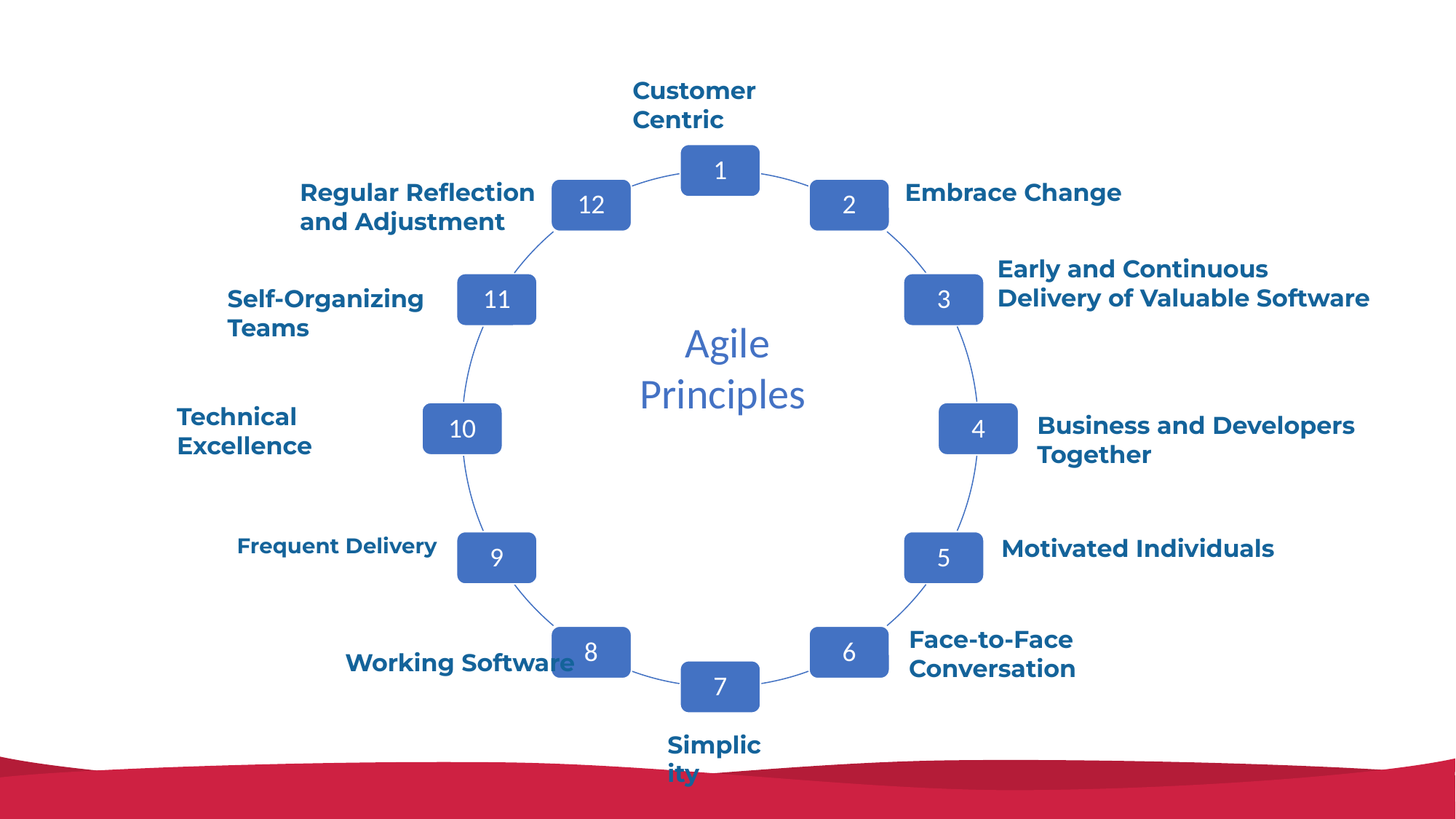

Principios de la Agilidad
Customer Centric

1

12
2

11
3

10
4

9
5

8
6

7
Regular Reflection and Adjustment
Embrace Change
Early and Continuous Delivery of Valuable Software

Self-Organizing Teams
Agile Principles
Technical Excellence
Business and Developers Together
Frequent Delivery
Motivated Individuals
Face-to-Face Conversation
Working Software
Simplicity